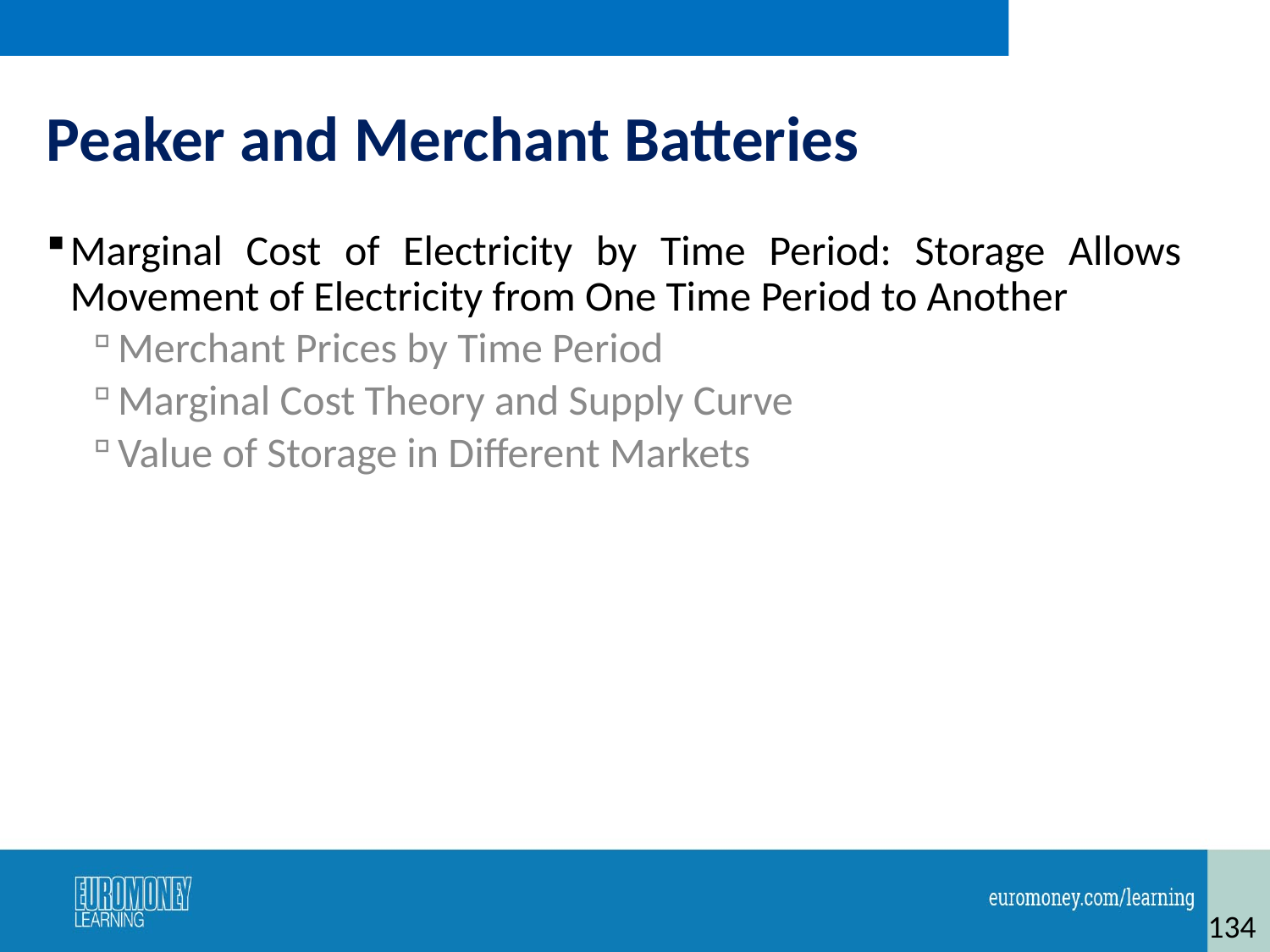

# Peaker and Merchant Batteries
Marginal Cost of Electricity by Time Period: Storage Allows Movement of Electricity from One Time Period to Another
Merchant Prices by Time Period
Marginal Cost Theory and Supply Curve
Value of Storage in Different Markets

134